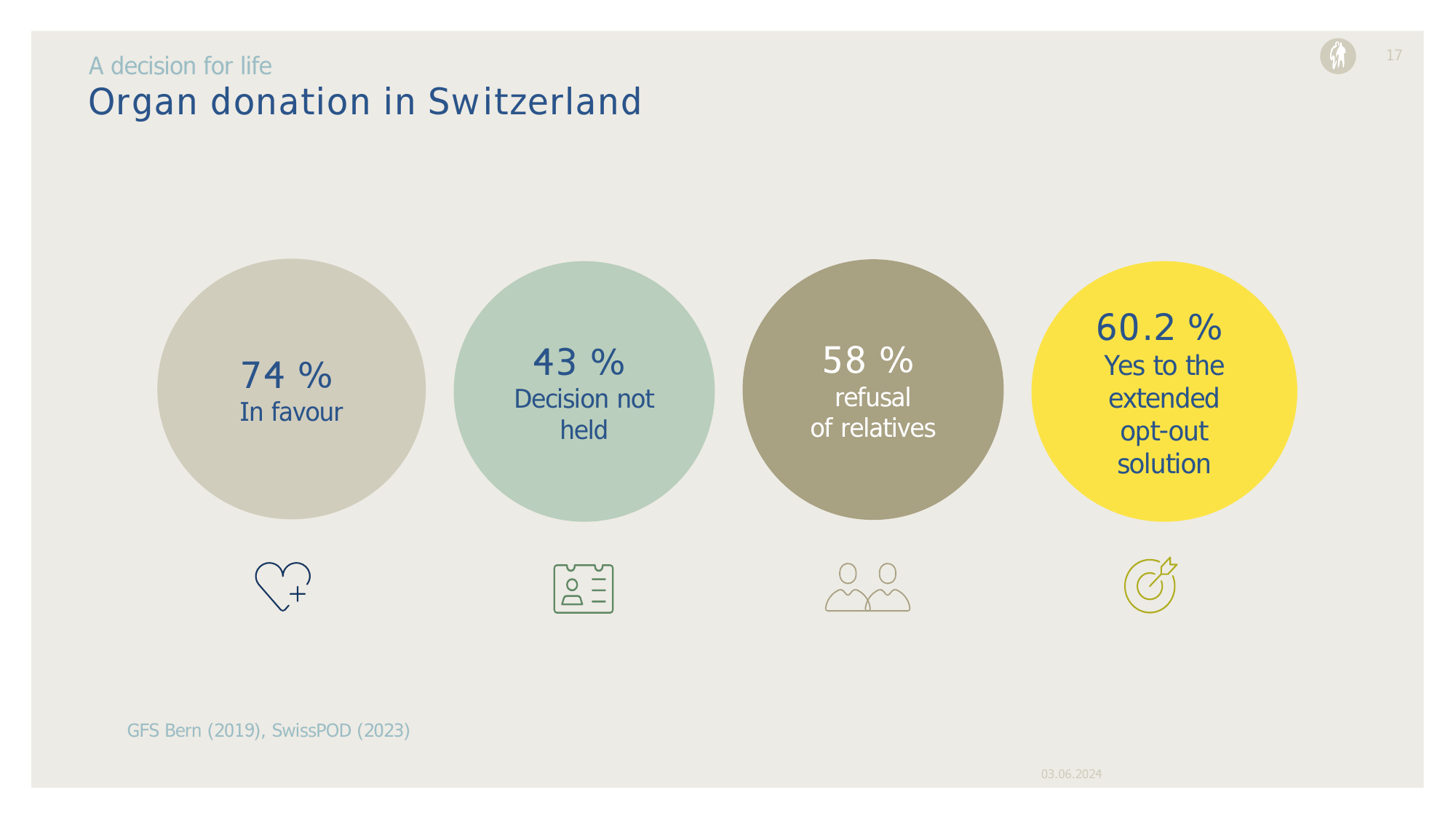

17
A decision for life

# Organ donation in Switzerland
74 %
In favour

58 % refusal of relatives

43 %
Decision not held

60.2 %
Yes to the extended opt-out solution

GFS Bern (2019), SwissPOD (2023)
03.06.2024